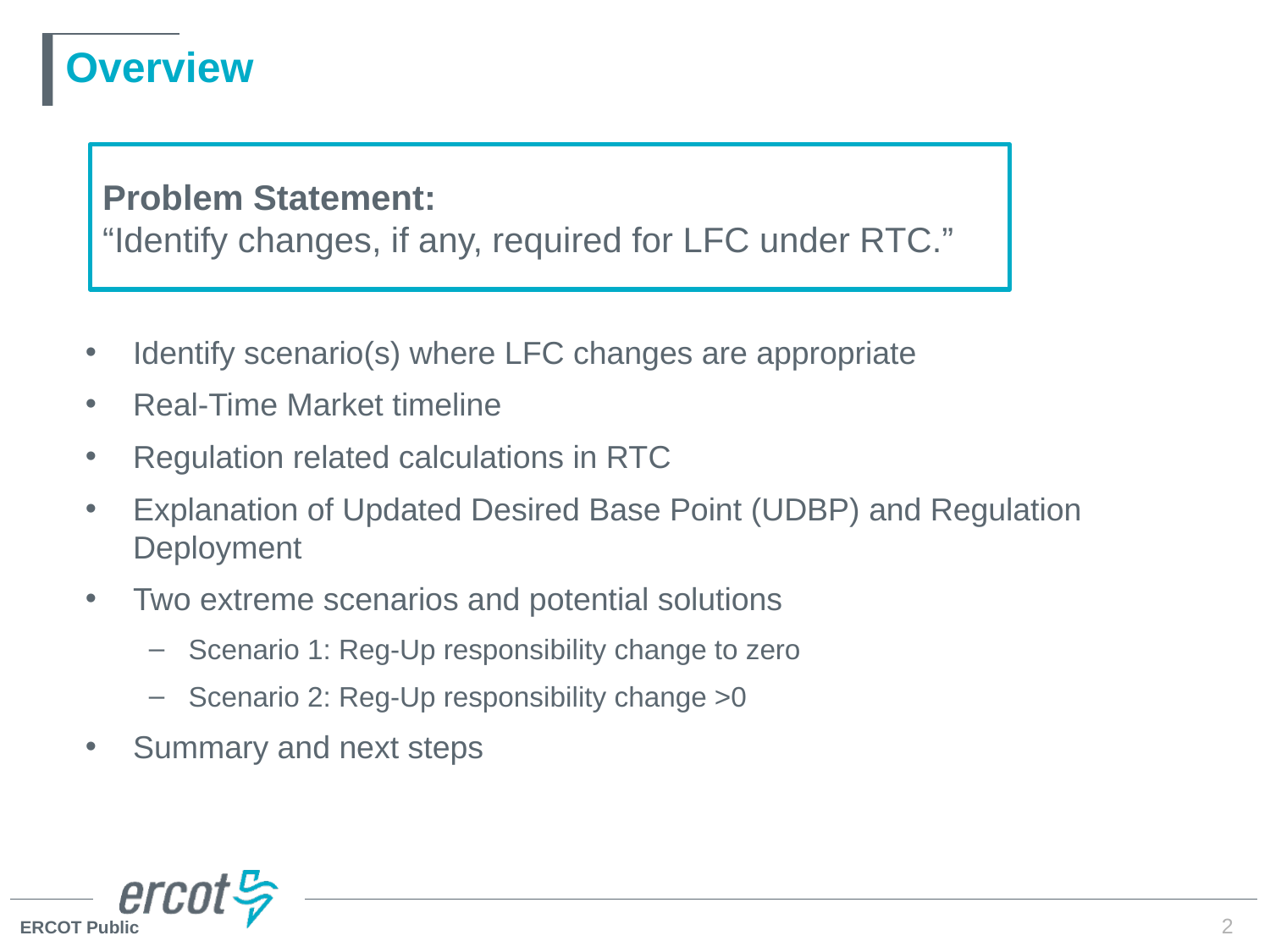

# Overview
Problem Statement:
“Identify changes, if any, required for LFC under RTC.”
Identify scenario(s) where LFC changes are appropriate
Real-Time Market timeline
Regulation related calculations in RTC
Explanation of Updated Desired Base Point (UDBP) and Regulation Deployment
Two extreme scenarios and potential solutions
Scenario 1: Reg-Up responsibility change to zero
Scenario 2: Reg-Up responsibility change >0
Summary and next steps
2